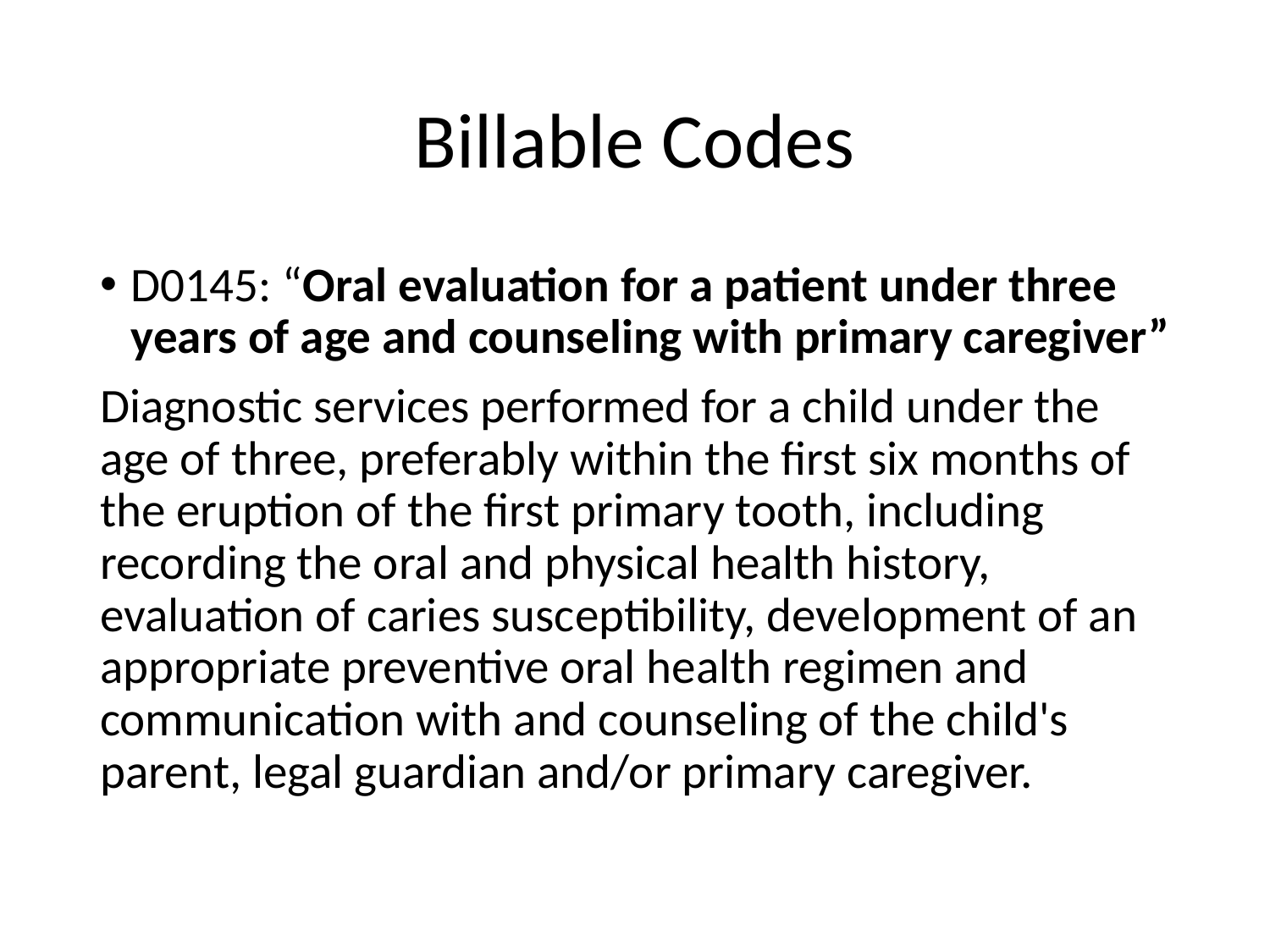

# Billable Codes
D0145: “Oral evaluation for a patient under three years of age and counseling with primary caregiver”
Diagnostic services performed for a child under the age of three, preferably within the first six months of the eruption of the first primary tooth, including recording the oral and physical health history, evaluation of caries susceptibility, development of an appropriate preventive oral health regimen and communication with and counseling of the child's parent, legal guardian and/or primary caregiver.